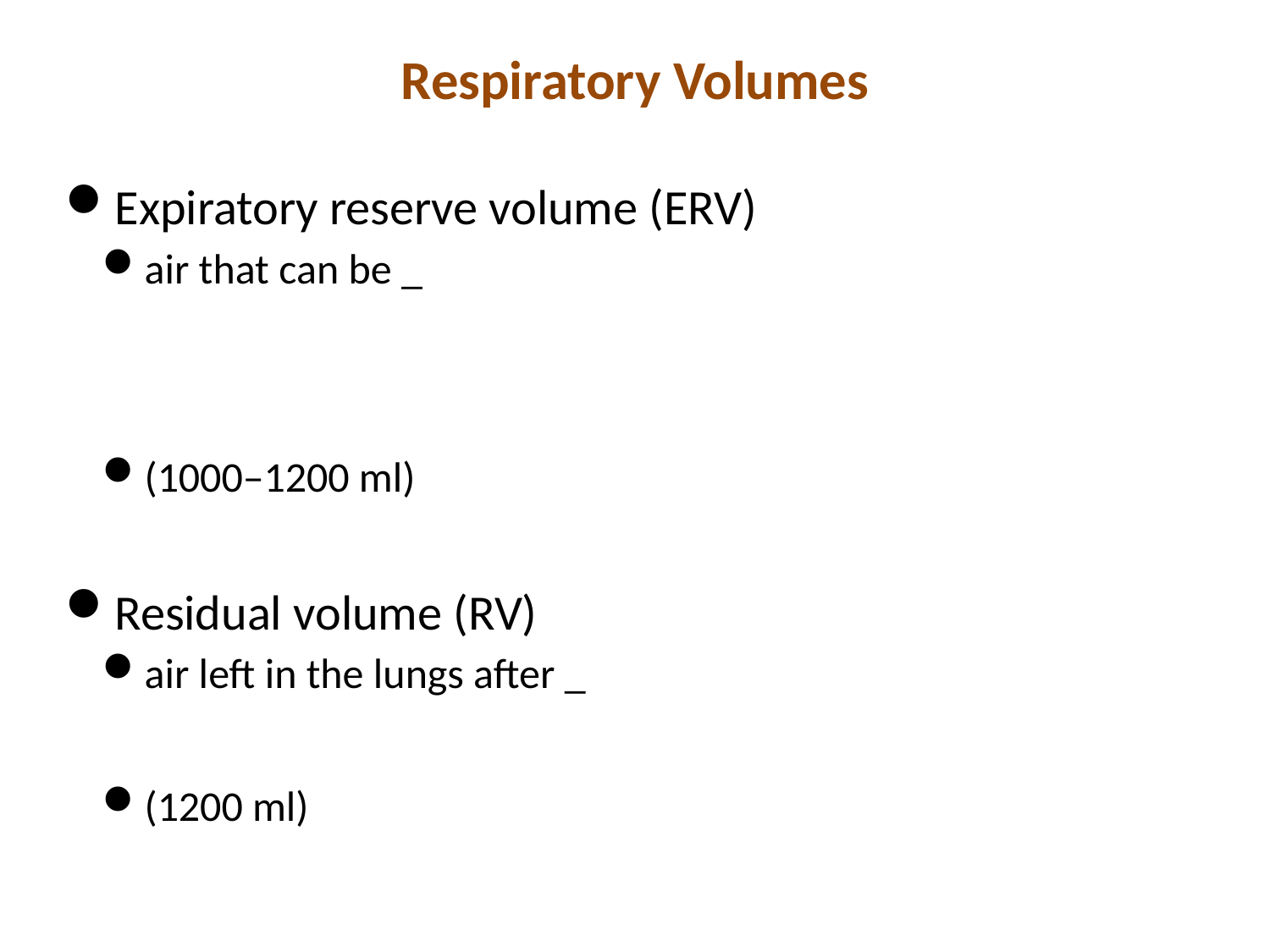

# Respiratory Volumes
Expiratory reserve volume (ERV)
air that can be _

(1000–1200 ml)

Residual volume (RV)
air left in the lungs after _

(1200 ml)